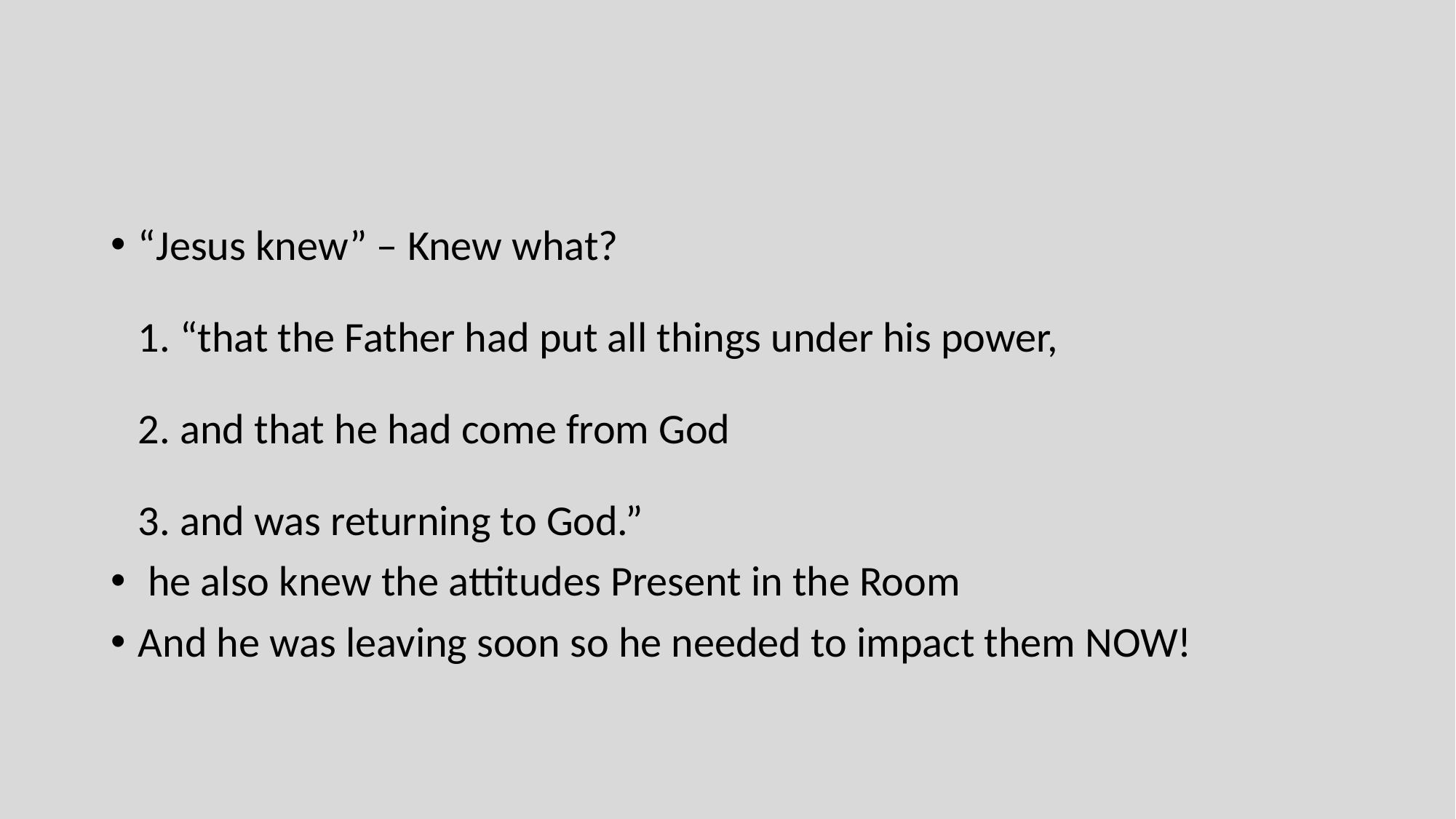

#
“Jesus knew” – Knew what?
1. “that the Father had put all things under his power,
2. and that he had come from God
3. and was returning to God.”
 he also knew the attitudes Present in the Room
And he was leaving soon so he needed to impact them NOW!